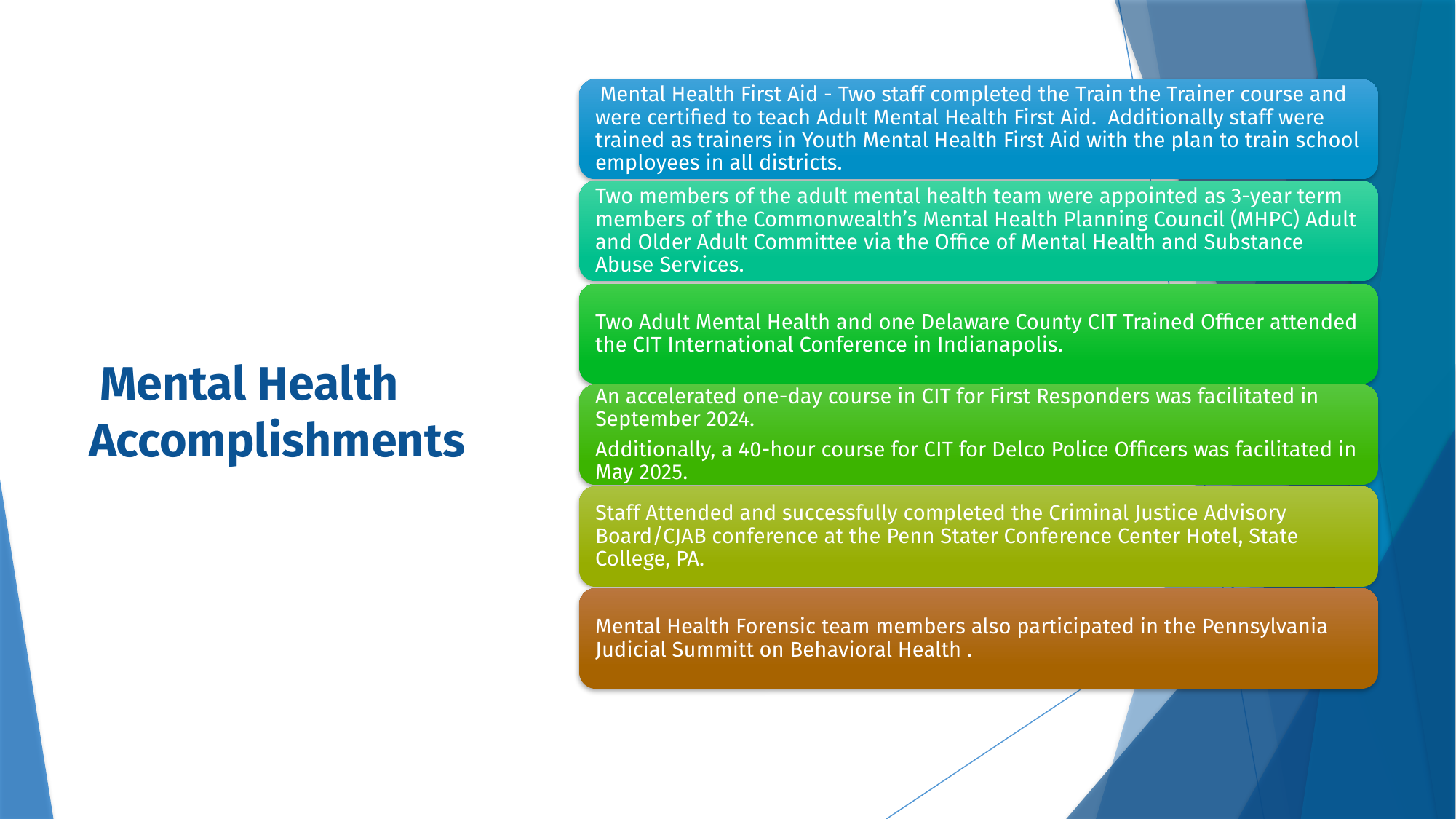

Mental Health First Aid - Two staff completed the Train the Trainer course and were certified to teach Adult Mental Health First Aid.  Additionally staff were trained as trainers in Youth Mental Health First Aid with the plan to train school employees in all districts.
Two members of the adult mental health team were appointed as 3-year term members of the Commonwealth’s Mental Health Planning Council (MHPC) Adult and Older Adult Committee via the Office of Mental Health and Substance Abuse Services.
Two Adult Mental Health and one Delaware County CIT Trained Officer attended the CIT International Conference in Indianapolis.
An accelerated one-day course in CIT for First Responders was facilitated in September 2024.
Additionally, a 40-hour course for CIT for Delco Police Officers was facilitated in May 2025.
Staff Attended and successfully completed the Criminal Justice Advisory Board/CJAB conference at the Penn Stater Conference Center Hotel, State College, PA.
Mental Health Forensic team members also participated in the Pennsylvania Judicial Summitt on Behavioral Health .
# Mental Health Accomplishments